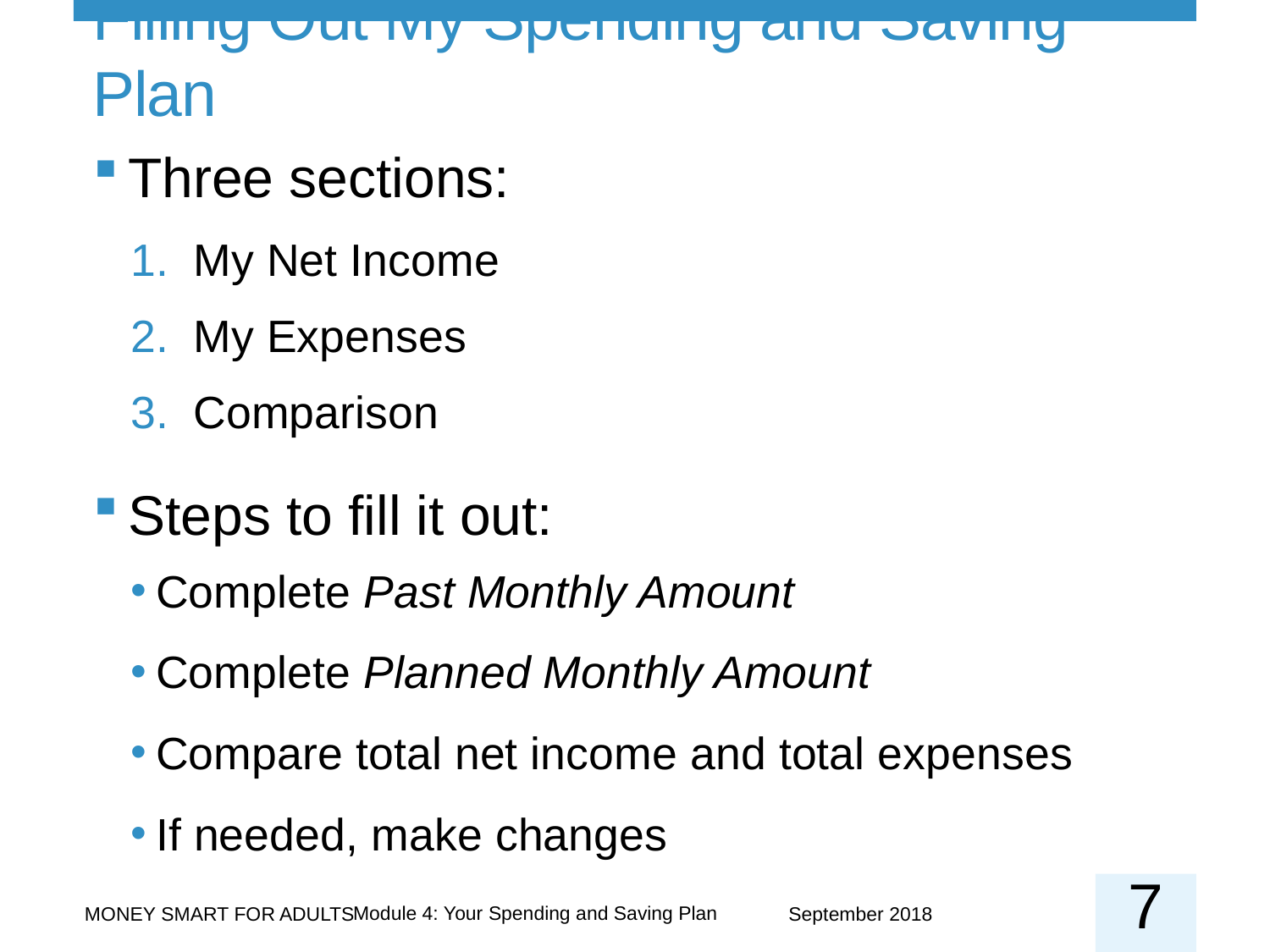

# Filling Out My Spending and Saving Plan
Three sections:
My Net Income
My Expenses
Comparison
Steps to fill it out:
Complete Past Monthly Amount
Complete Planned Monthly Amount
Compare total net income and total expenses
If needed, make changes
7